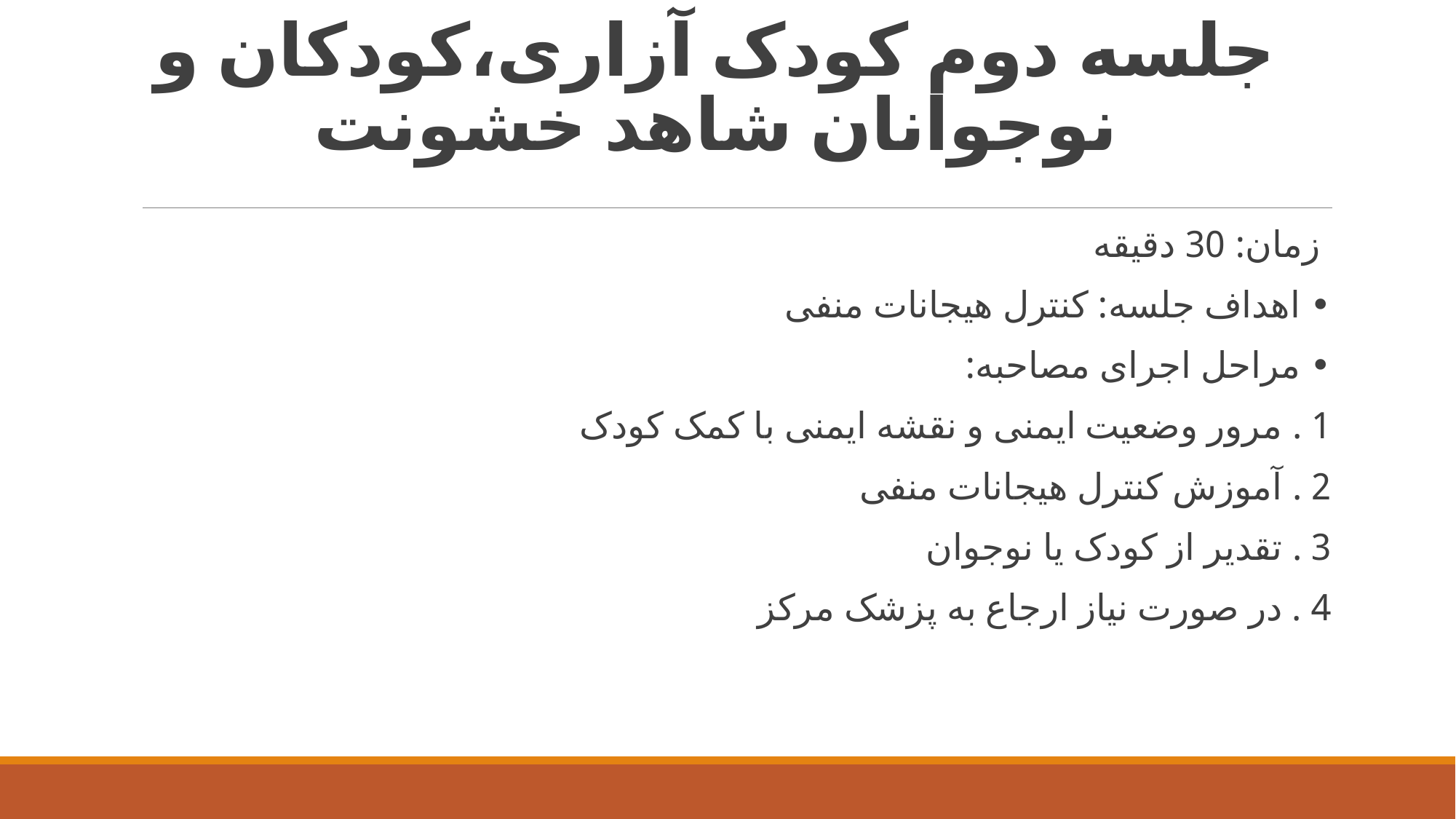

# جلسه دوم کودک آزاری،کودکان و نوجوانان شاهد خشونت
زمان: 30 دقیقه
• اهداف جلسه: کنترل هیجانات منفی
• مراحل اجرای مصاحبه:
1 . مرور وضعیت ایمنی و نقشه ایمنی با کمک کودک
2 . آموزش کنترل هیجانات منفی
3 . تقدیر از کودک یا نوجوان
4 . در صورت نیاز ارجاع به پزشک مرکز